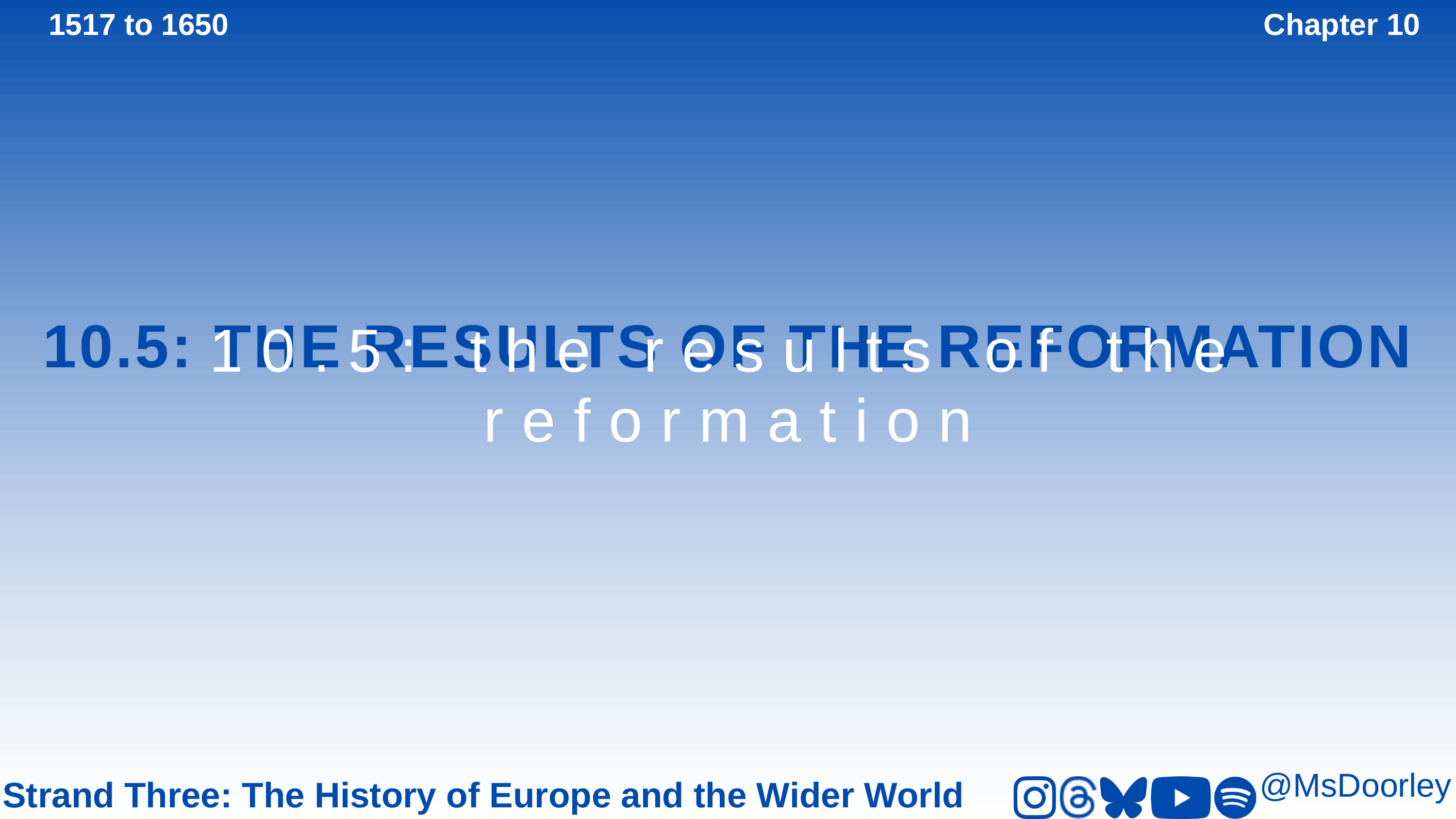

1517 to 1650
Chapter 10
10.5: THE RESULTS OF THE REFORMATION
10.5: the results of the reformation
Strand Three: The History of Europe and the Wider World

@MsDoorley